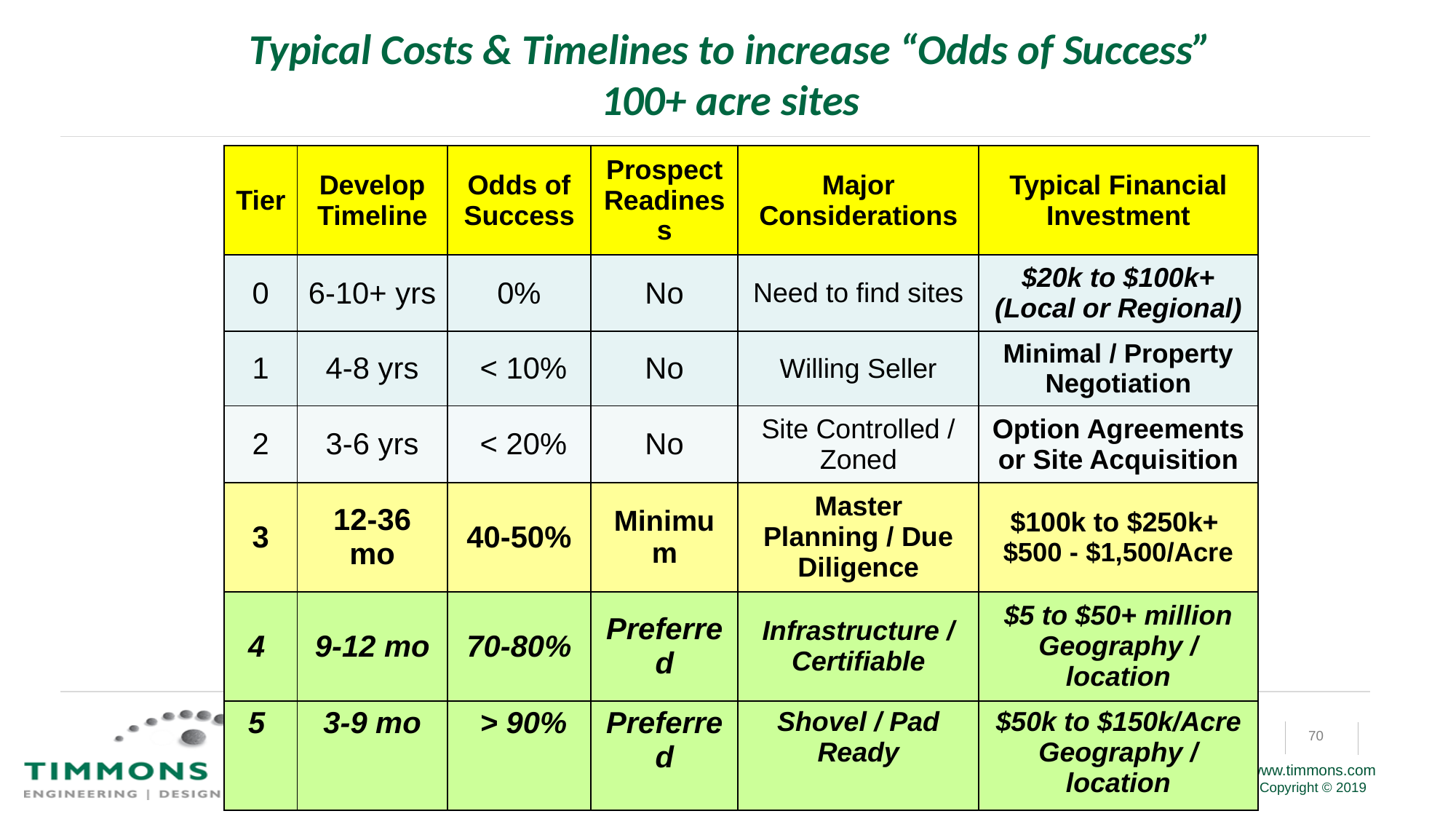

Typical Costs & Timelines to increase “Odds of Success”
100+ acre sites
| Tier | Develop Timeline | Odds of Success | Prospect Readiness | Major Considerations | Typical Financial Investment |
| --- | --- | --- | --- | --- | --- |
| 0 | 6-10+ yrs | 0% | No | Need to find sites | $20k to $100k+ (Local or Regional) |
| 1 | 4-8 yrs | < 10% | No | Willing Seller | Minimal / Property Negotiation |
| 2 | 3-6 yrs | < 20% | No | Site Controlled / Zoned | Option Agreements or Site Acquisition |
| 3 | 12-36 mo | 40-50% | Minimum | Master Planning / Due Diligence | $100k to $250k+ $500 - $1,500/Acre |
| 4 | 9-12 mo | 70-80% | Preferred | Infrastructure / Certifiable | $5 to $50+ million Geography / location |
| 5 | 3-9 mo | > 90% | Preferred | Shovel / Pad Ready | $50k to $150k/Acre Geography / location |